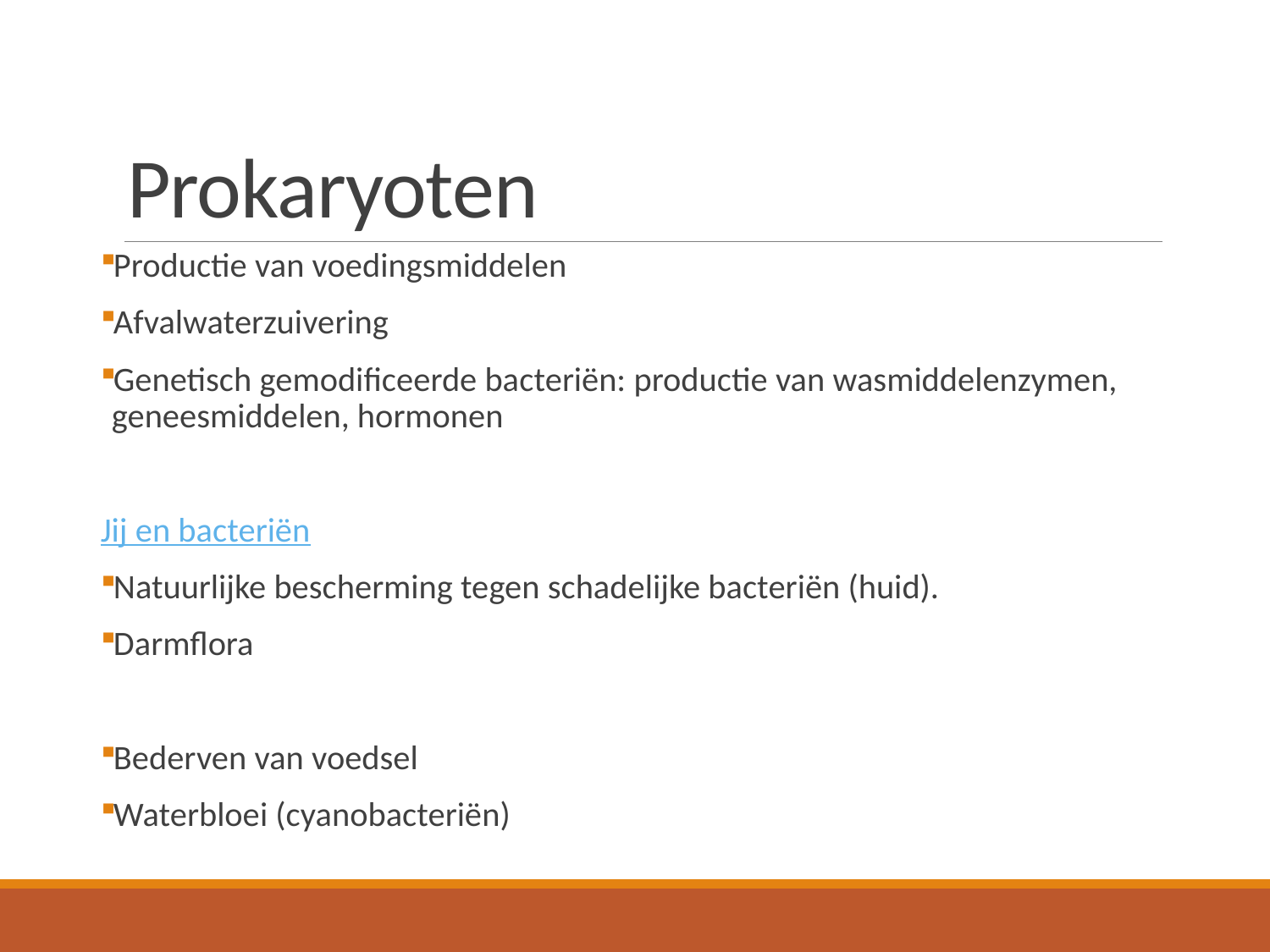

# Prokaryoten
Productie van voedingsmiddelen
Afvalwaterzuivering
Genetisch gemodificeerde bacteriën: productie van wasmiddelenzymen, geneesmiddelen, hormonen

Jij en bacteriën
Natuurlijke bescherming tegen schadelijke bacteriën (huid).
Darmflora

Bederven van voedsel
Waterbloei (cyanobacteriën)